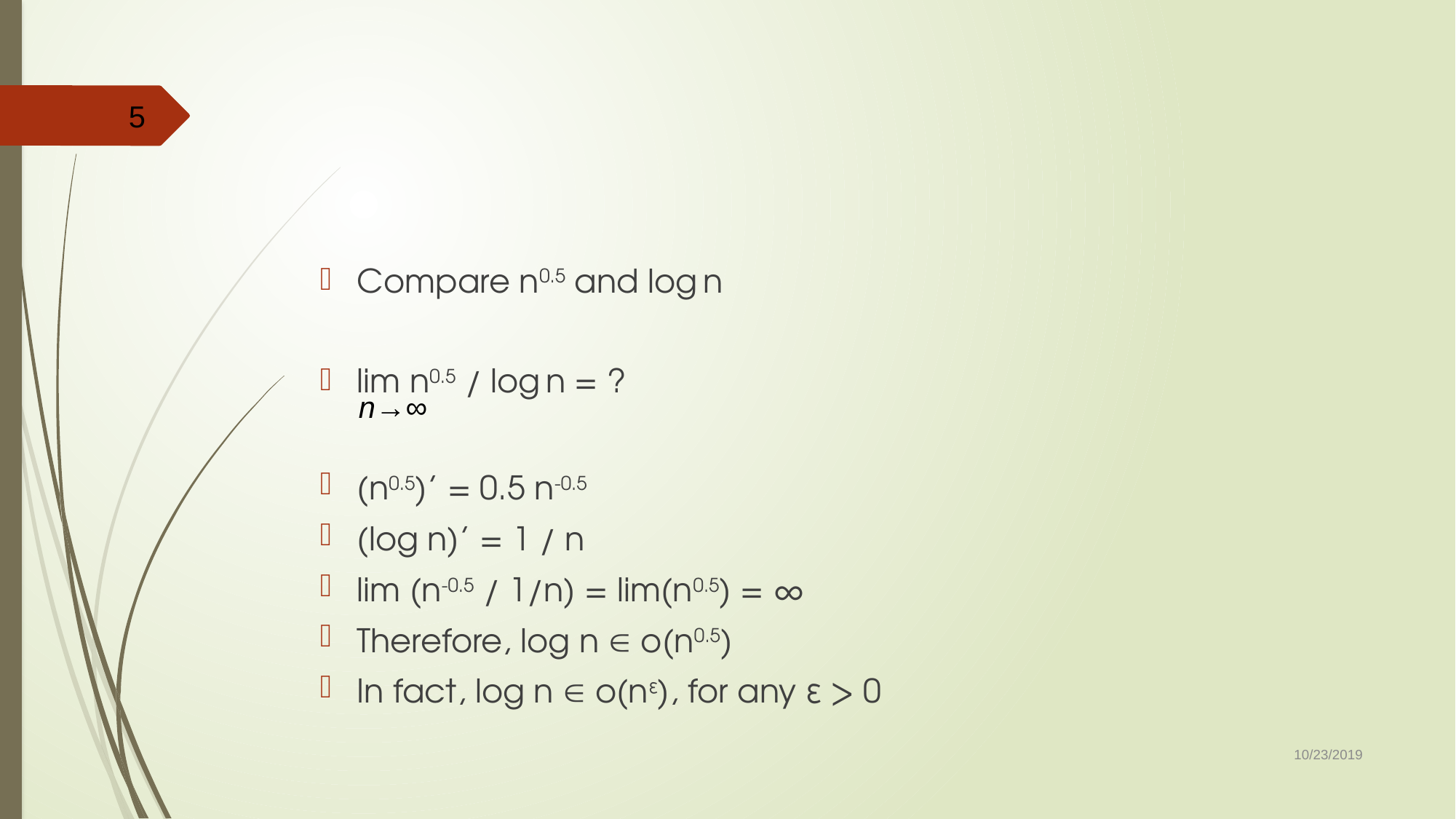

#
5
Compare n0.5 and log n

lim n0.5 / log n = ?

(n0.5)’ = 0.5 n-0.5
(log n)’ = 1 / n
lim (n-0.5 / 1/n) = lim(n0.5) = ∞
Therefore, log n ∈ o(n0.5)
In fact, log n ∈ o(nε), for any ε > 0
n→∞
10/23/2019